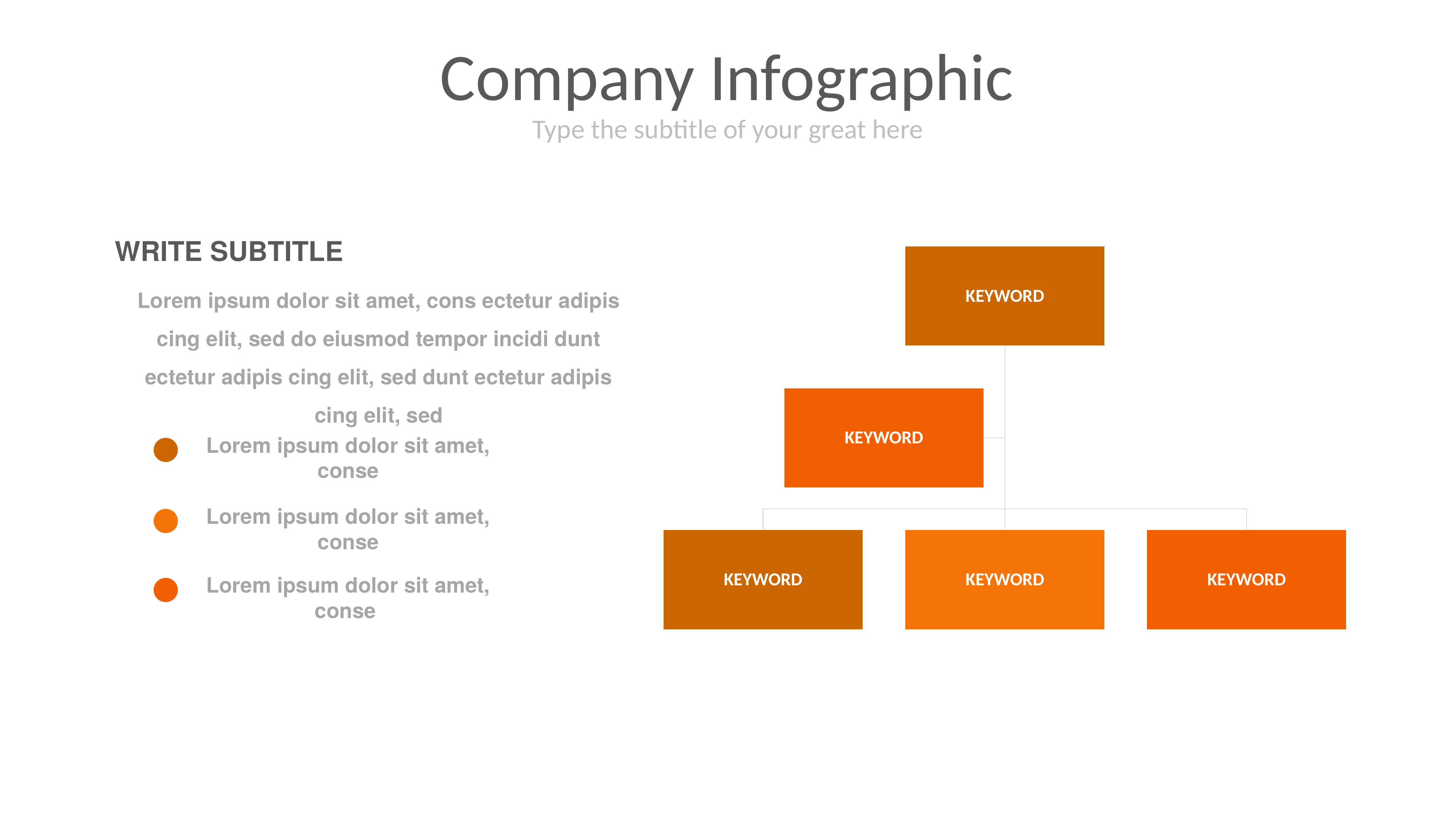

Company Infographic
Type the subtitle of your great here
KEYWORD
KEYWORD
KEYWORD
KEYWORD
KEYWORD
WRITE SUBTITLE
Lorem ipsum dolor sit amet, cons ectetur adipis cing elit, sed do eiusmod tempor incidi dunt ectetur adipis cing elit, sed dunt ectetur adipis cing elit, sed
Lorem ipsum dolor sit amet, conse

Lorem ipsum dolor sit amet, conse

Lorem ipsum dolor sit amet, conse